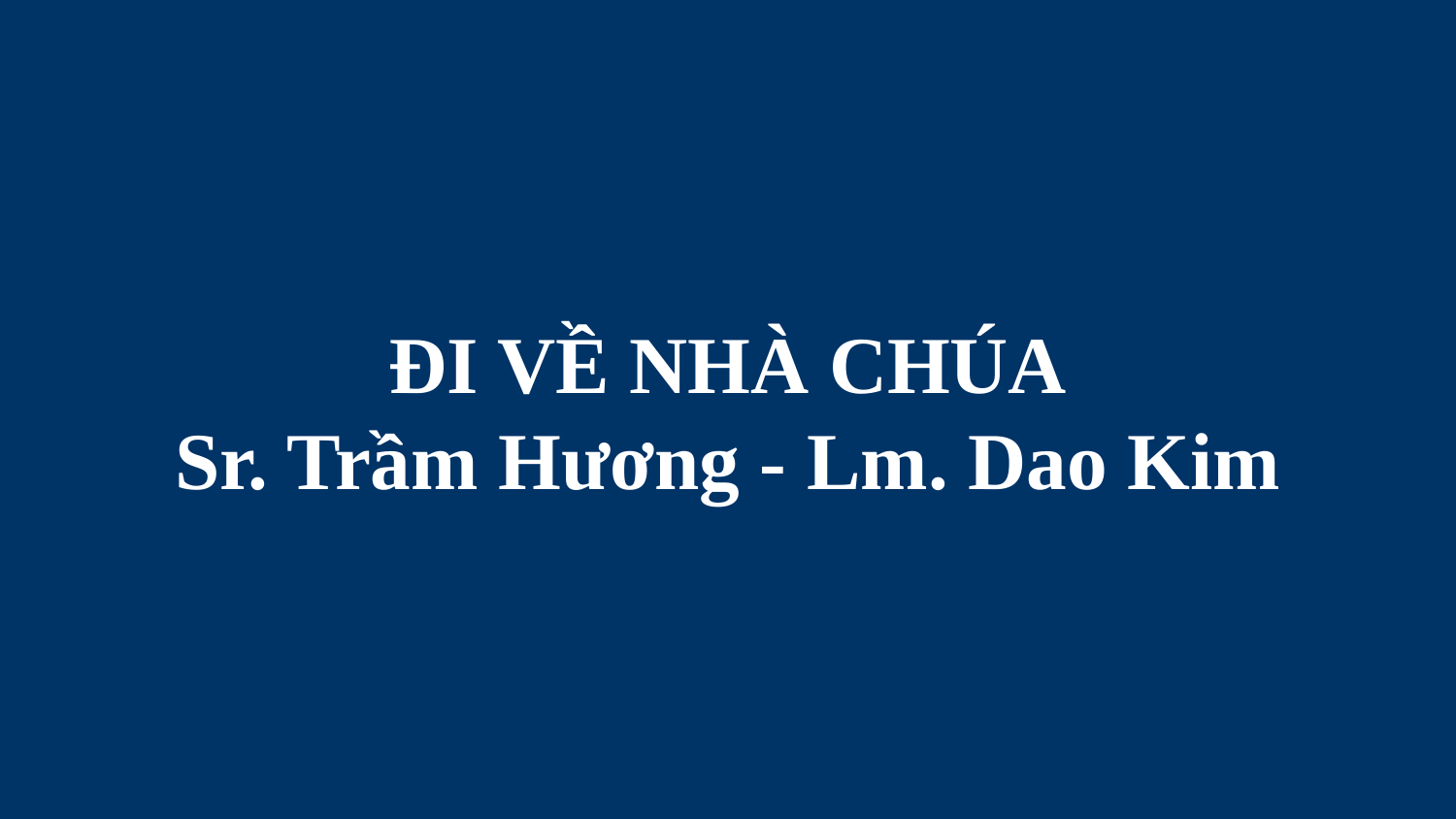

# ĐI VỀ NHÀ CHÚA Sr. Trầm Hương - Lm. Dao Kim